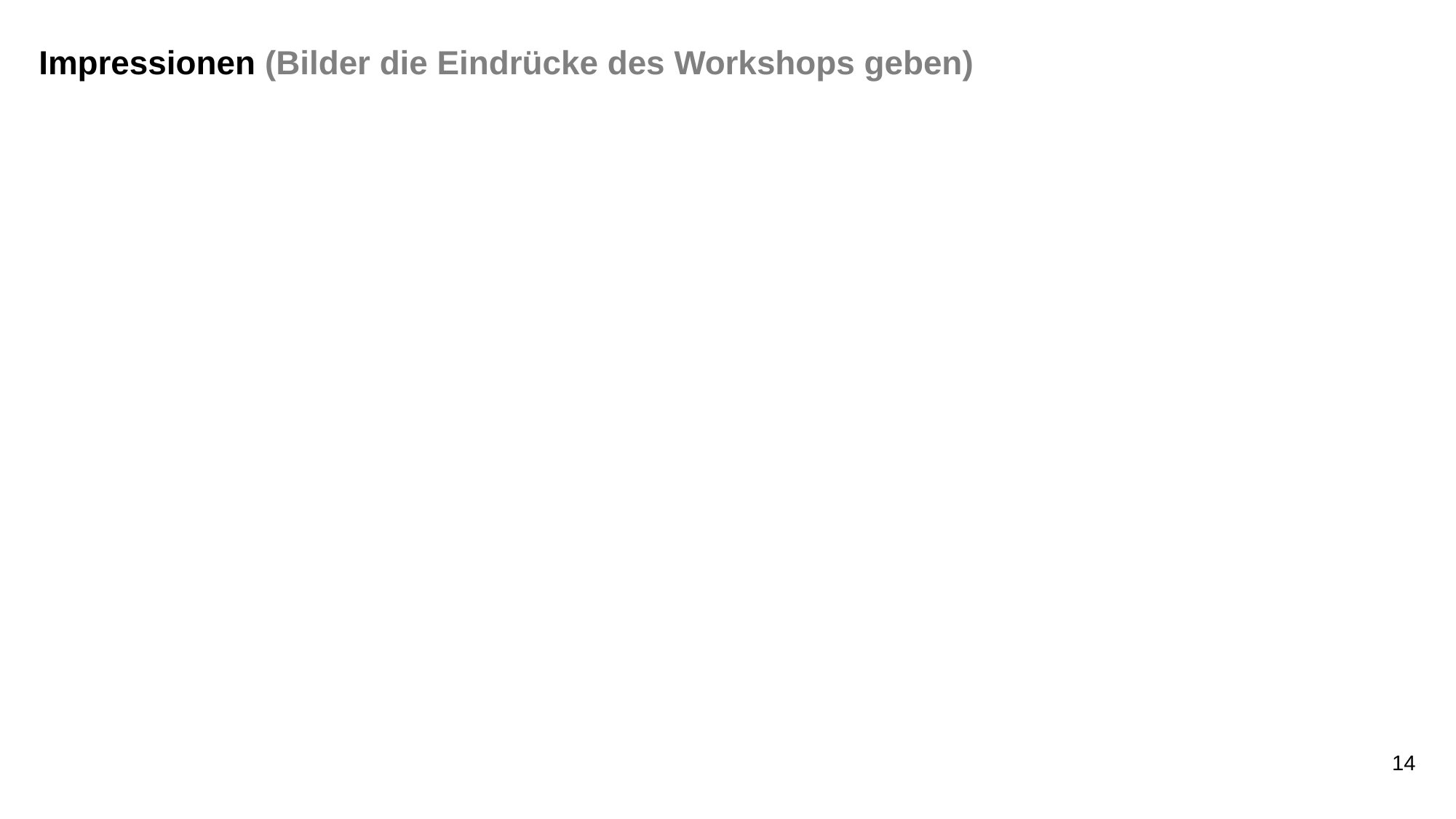

# Impressionen (Bilder die Eindrücke des Workshops geben)
14